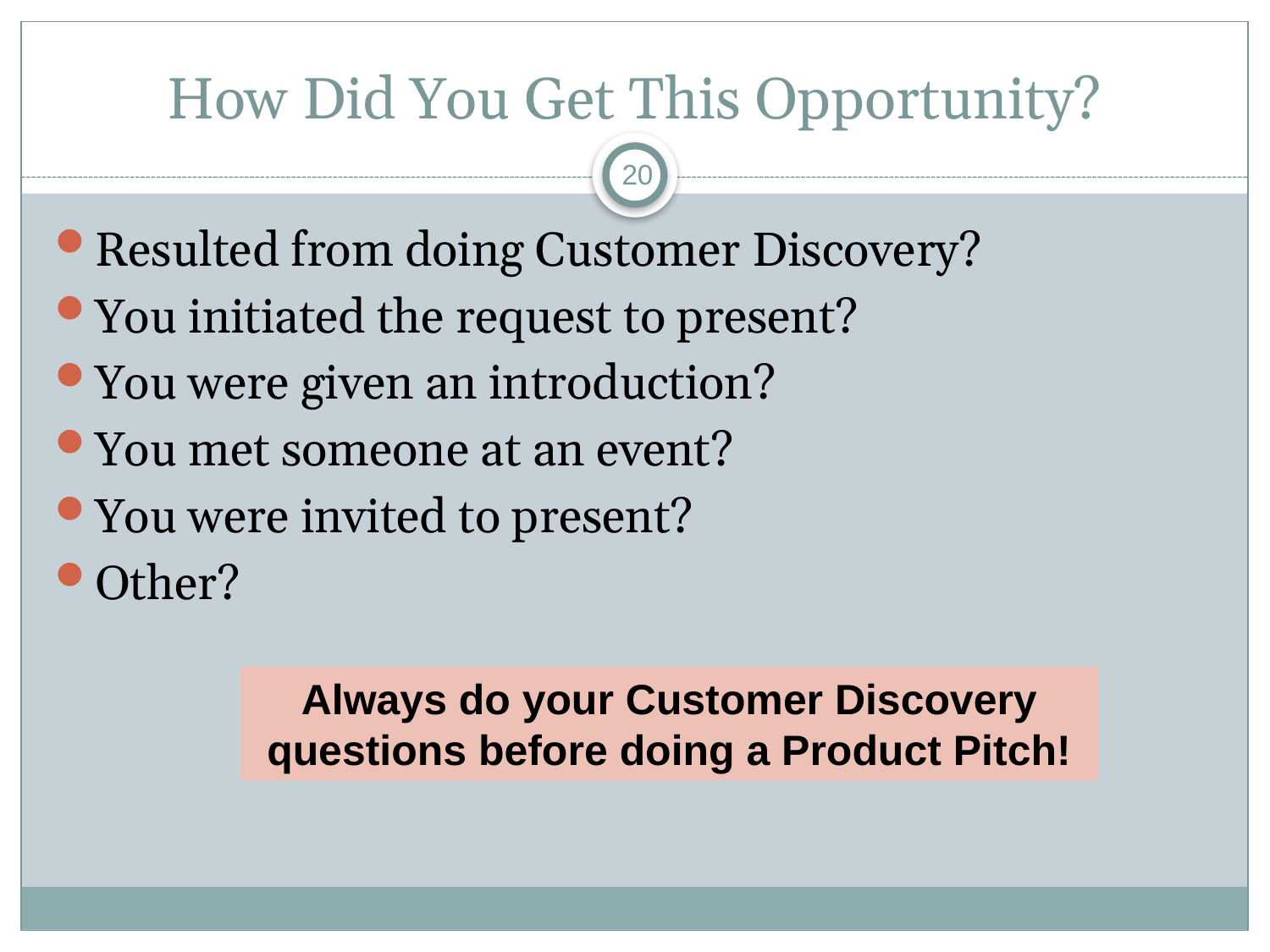

# How Did You Get This Opportunity?
20
Resulted from doing Customer Discovery?
You initiated the request to present?
You were given an introduction?
You met someone at an event?
You were invited to present?
Other?

Always do your Customer Discovery questions before doing a Product Pitch!